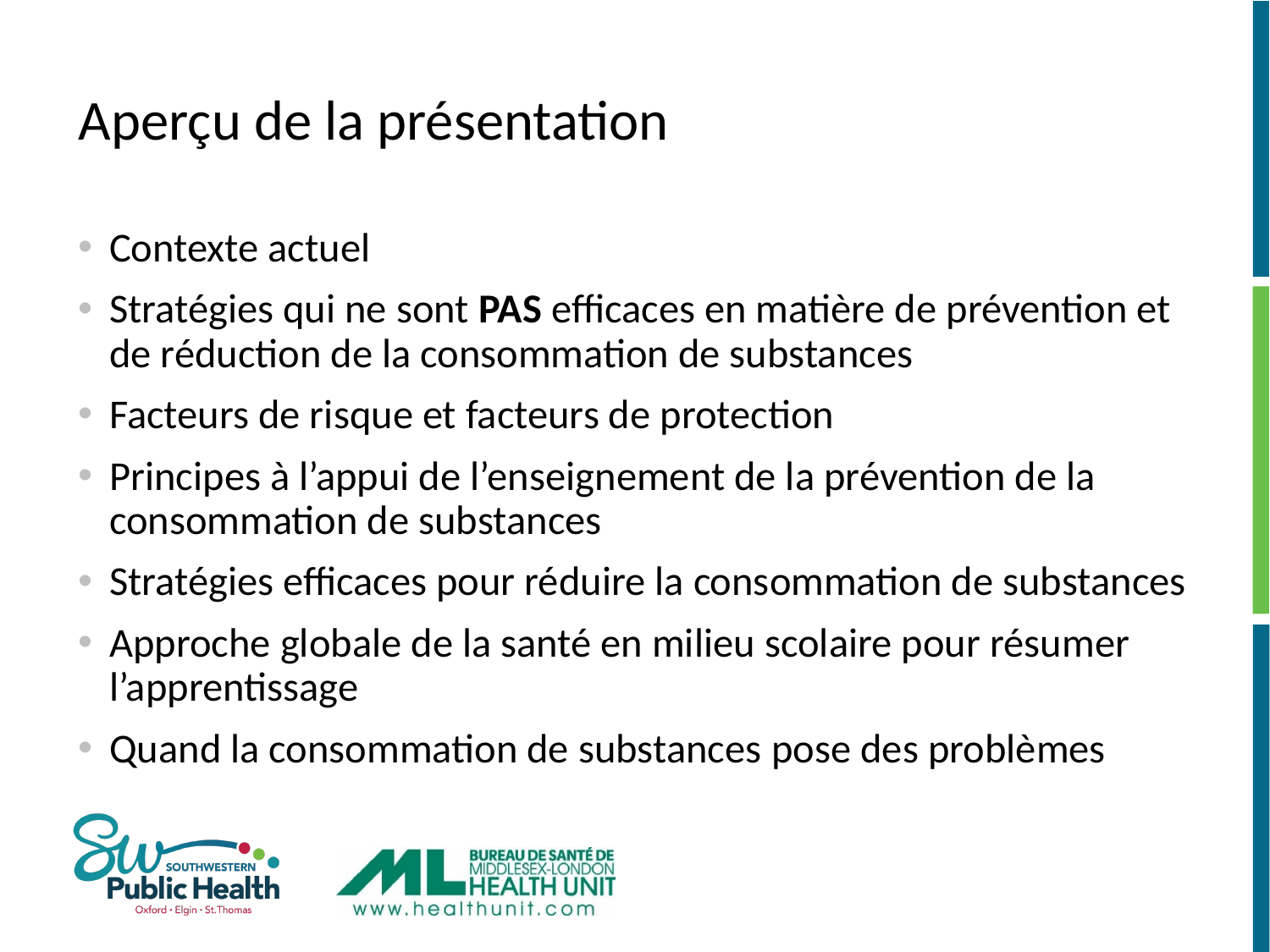

# Aperçu de la présentation
Contexte actuel
Stratégies qui ne sont PAS efficaces en matière de prévention et de réduction de la consommation de substances
Facteurs de risque et facteurs de protection​
Principes à l’appui de l’enseignement de la prévention de la consommation de substances ​
Stratégies efficaces pour réduire la consommation de substances ​
Approche globale de la santé en milieu scolaire pour résumer l’apprentissage​
Quand la consommation de substances​ pose des problèmes